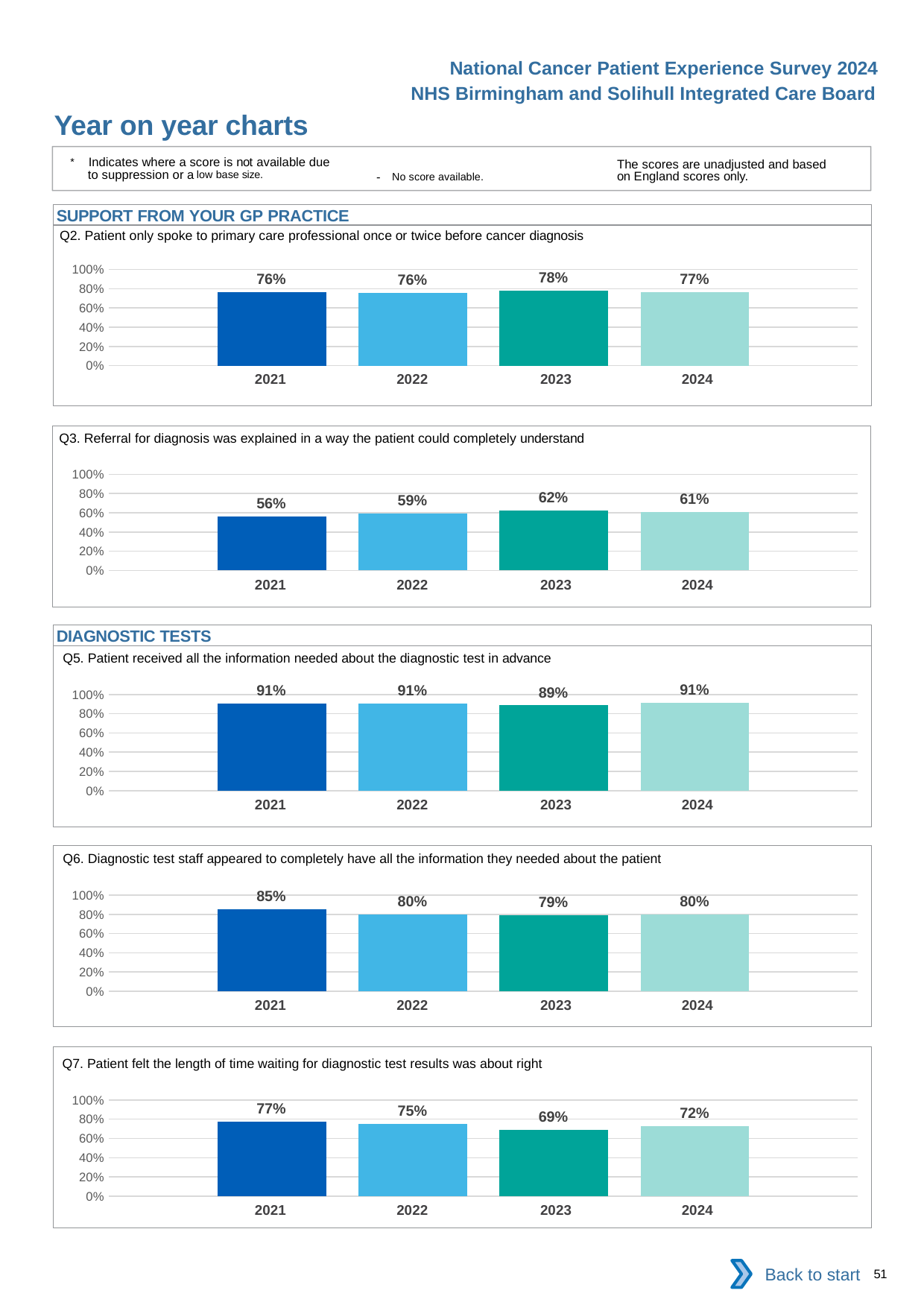

National Cancer Patient Experience Survey 2024
NHS Birmingham and Solihull Integrated Care Board
Year on year charts

*  Indicates where a score is not available due to suppression or a low base size.
The scores are unadjusted and based on England scores only.
- No score available.
SUPPORT FROM YOUR GP PRACTICE
Q2. Patient only spoke to primary care professional once or twice before cancer diagnosis

### Chart

| Category | 2021 | 2022 | 2023 | 2024 |
|---|---|---|---|---|
| Category 1 | 0.7642045 | 0.7551724 | 0.781759 | 0.7670588 |
| 2021 | 2022 | 2023 | 2024 |
| --- | --- | --- | --- |
Q3. Referral for diagnosis was explained in a way the patient could completely understand

### Chart

| Category | 2021 | 2022 | 2023 | 2024 |
|---|---|---|---|---|
| Category 1 | 0.5622222 | 0.5918367 | 0.6231884 | 0.605852 |
| 2021 | 2022 | 2023 | 2024 |
| --- | --- | --- | --- |
DIAGNOSTIC TESTS
Q5. Patient received all the information needed about the diagnostic test in advance

### Chart

| Category | 2021 | 2022 | 2023 | 2024 |
|---|---|---|---|---|
| Category 1 | 0.9050847 | 0.9064327 | 0.8867562 | 0.9123563 |
| 2021 | 2022 | 2023 | 2024 |
| --- | --- | --- | --- |
Q6. Diagnostic test staff appeared to completely have all the information they needed about the patient

### Chart

| Category | 2021 | 2022 | 2023 | 2024 |
|---|---|---|---|---|
| Category 1 | 0.8495146 | 0.7966728 | 0.7879342 | 0.7986486 |
| 2021 | 2022 | 2023 | 2024 |
| --- | --- | --- | --- |
Q7. Patient felt the length of time waiting for diagnostic test results was about right

### Chart

| Category | 2021 | 2022 | 2023 | 2024 |
|---|---|---|---|---|
| Category 1 | 0.7730956 | 0.7490706 | 0.6886447 | 0.7249322 |
| 2021 | 2022 | 2023 | 2024 |
| --- | --- | --- | --- |
Back to start

51